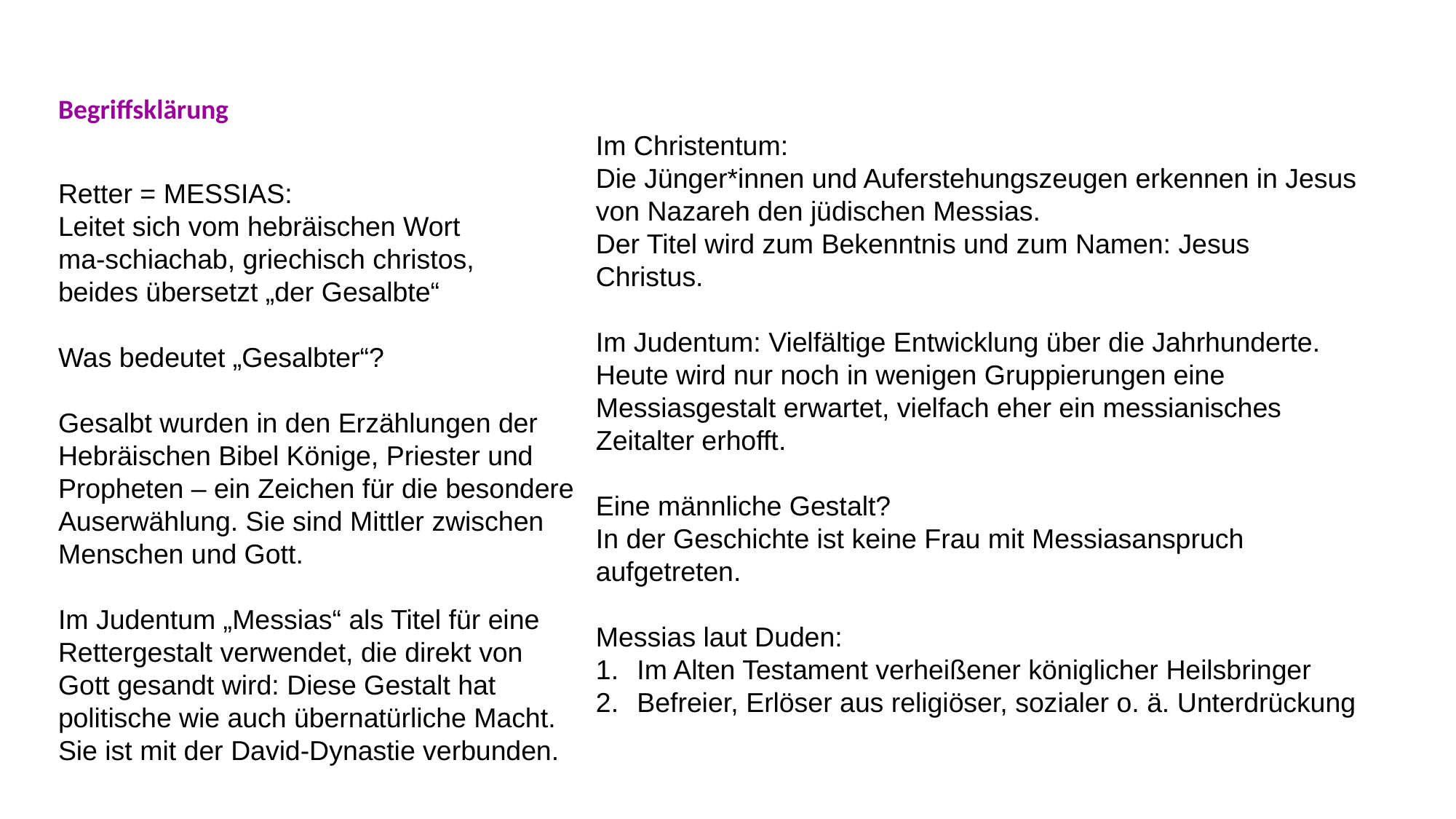

Begriffsklärung
Im Christentum:
Die Jünger*innen und Auferstehungszeugen erkennen in Jesus von Nazareh den jüdischen Messias.
Der Titel wird zum Bekenntnis und zum Namen: Jesus
Christus.

Im Judentum: Vielfältige Entwicklung über die Jahrhunderte. Heute wird nur noch in wenigen Gruppierungen eine Messiasgestalt erwartet, vielfach eher ein messianisches Zeitalter erhofft.

Eine männliche Gestalt?
In der Geschichte ist keine Frau mit Messiasanspruch aufgetreten.

Messias laut Duden:
Im Alten Testament verheißener königlicher Heilsbringer
Befreier, Erlöser aus religiöser, sozialer o. ä. Unterdrückung
Retter = MESSIAS:
Leitet sich vom hebräischen Wort
ma-schiachab, griechisch christos,
beides übersetzt „der Gesalbte“

Was bedeutet „Gesalbter“?

Gesalbt wurden in den Erzählungen der
Hebräischen Bibel Könige, Priester und Propheten – ein Zeichen für die besondere Auserwählung. Sie sind Mittler zwischen Menschen und Gott.

Im Judentum „Messias“ als Titel für eine Rettergestalt verwendet, die direkt von Gott gesandt wird: Diese Gestalt hat politische wie auch übernatürliche Macht.
Sie ist mit der David-Dynastie verbunden.